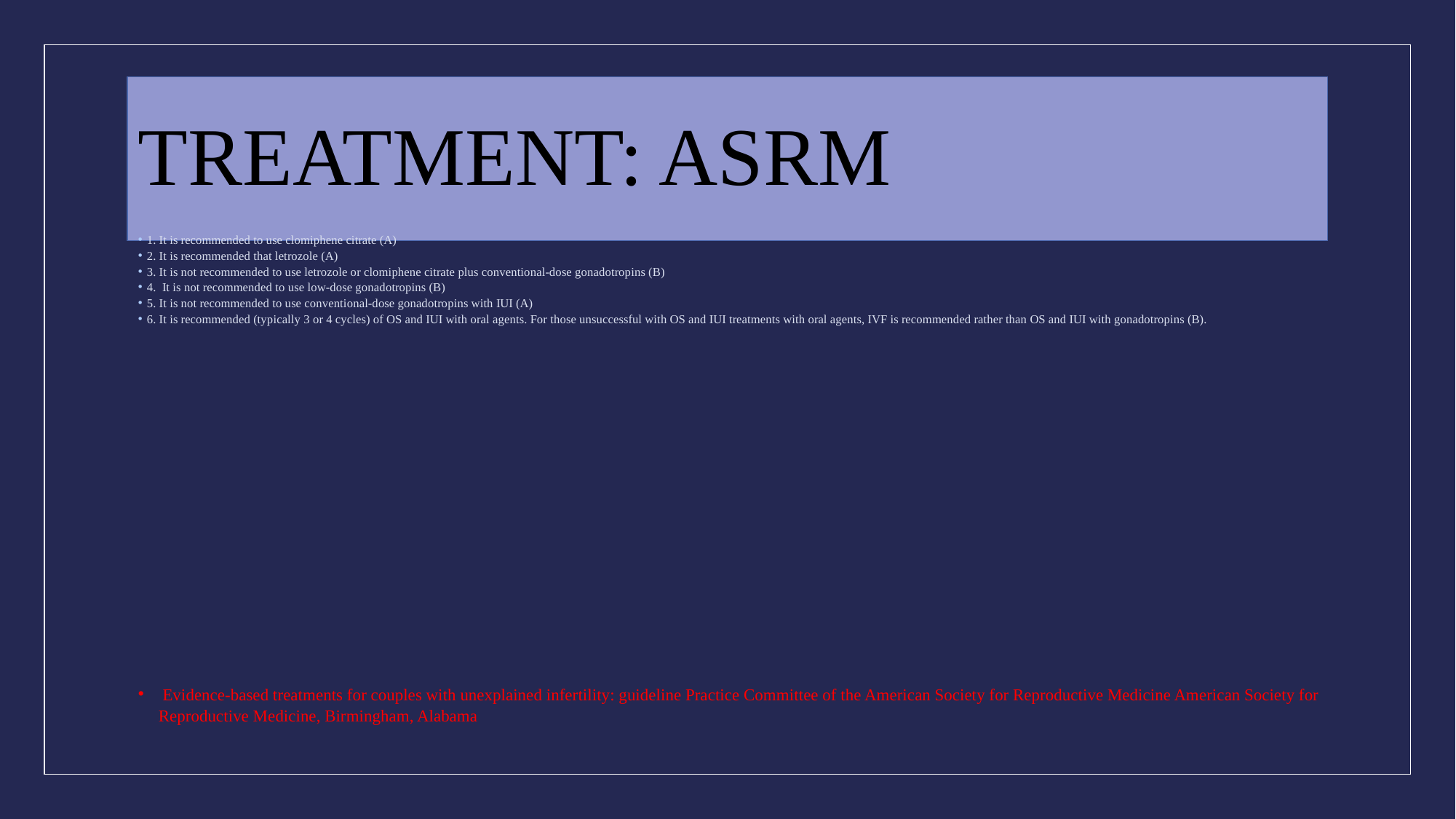

# TREATMENT: ASRM

1. It is recommended to use clomiphene citrate (A)
2. It is recommended that letrozole (A)
3. It is not recommended to use letrozole or clomiphene citrate plus conventional-dose gonadotropins (B)
4.  It is not recommended to use low-dose gonadotropins (B)
5. It is not recommended to use conventional-dose gonadotropins with IUI (A)
6. It is recommended (typically 3 or 4 cycles) of OS and IUI with oral agents. For those unsuccessful with OS and IUI treatments with oral agents, IVF is recommended rather than OS and IUI with gonadotropins (B).

 Evidence-based treatments for couples with unexplained infertility: guideline Practice Committee of the American Society for Reproductive Medicine American Society for Reproductive Medicine, Birmingham, Alabama